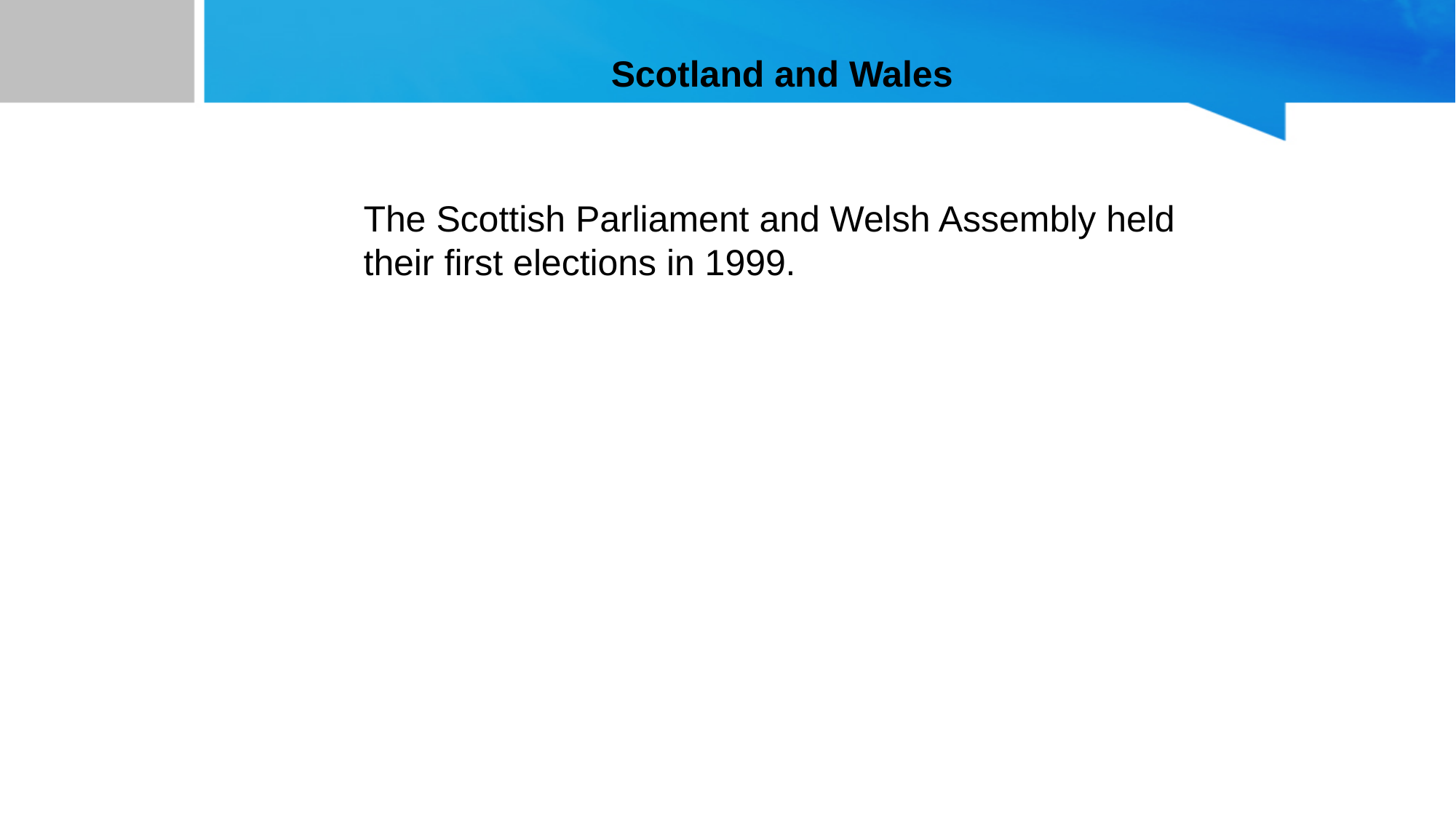

Scotland and Wales

The Scottish Parliament and Welsh Assembly held their first elections in 1999.

23